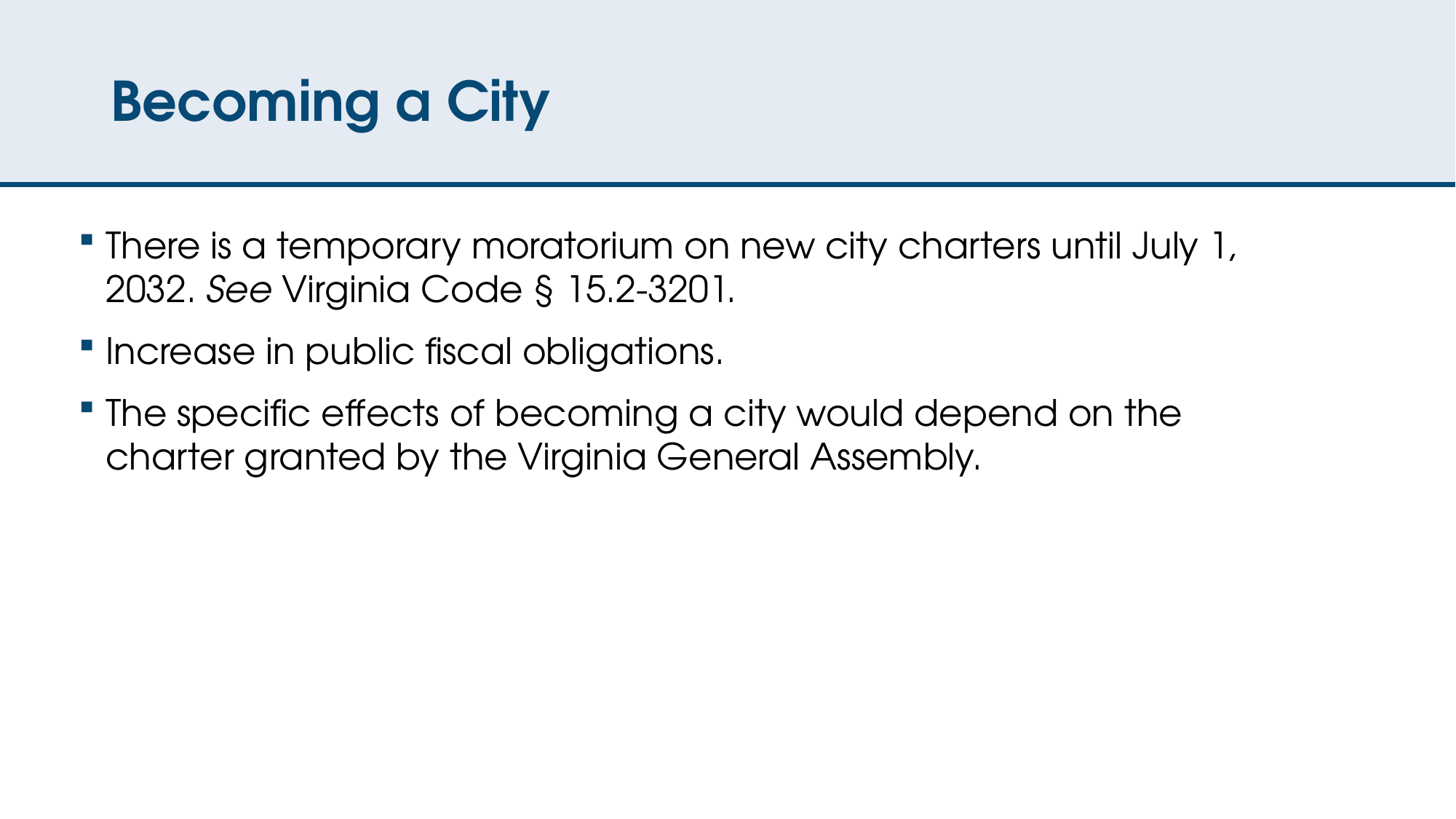

# Becoming a City
There is a temporary moratorium on new city charters until July 1, 2032. See Virginia Code § 15.2-3201.
Increase in public fiscal obligations.
The specific effects of becoming a city would depend on the charter granted by the Virginia General Assembly.